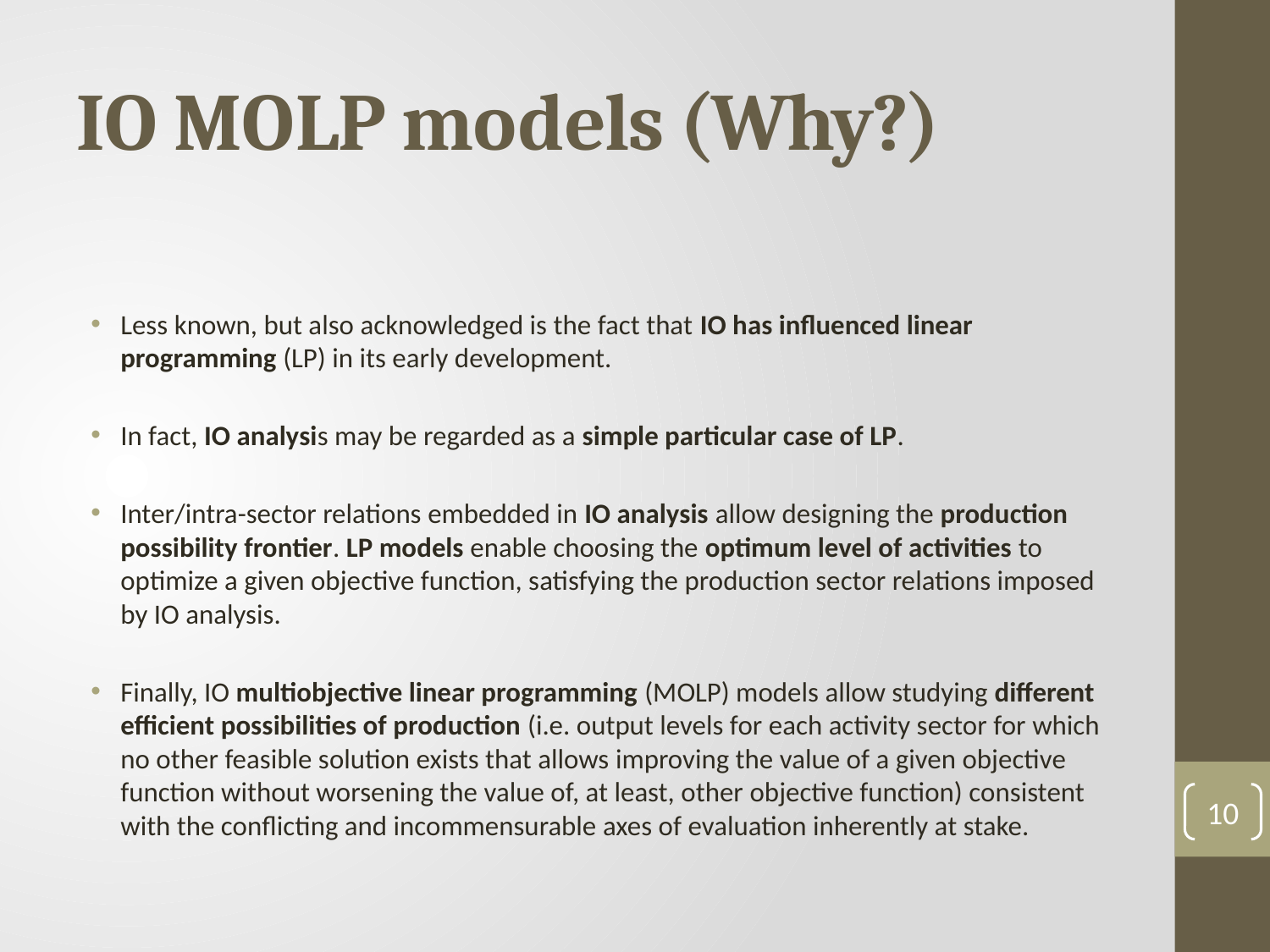

# IO MOLP models (Why?)

Less known, but also acknowledged is the fact that IO has influenced linear programming (LP) in its early development.

In fact, IO analysis may be regarded as a simple particular case of LP.

Inter/intra-sector relations embedded in IO analysis allow designing the production possibility frontier. LP models enable choosing the optimum level of activities to optimize a given objective function, satisfying the production sector relations imposed by IO analysis.

Finally, IO multiobjective linear programming (MOLP) models allow studying different efficient possibilities of production (i.e. output levels for each activity sector for which no other feasible solution exists that allows improving the value of a given objective function without worsening the value of, at least, other objective function) consistent with the conflicting and incommensurable axes of evaluation inherently at stake.

10